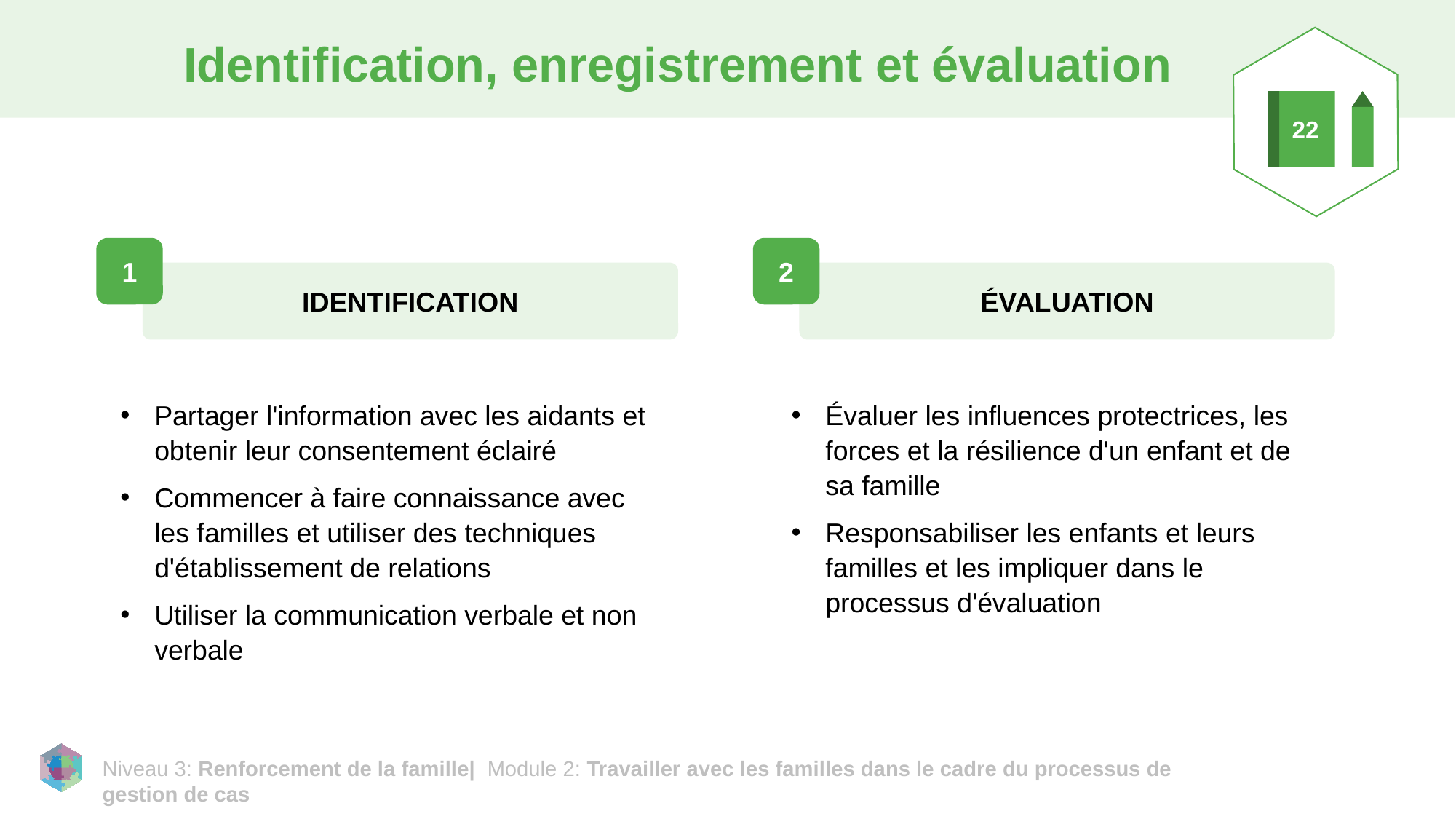

# Identification, enregistrement et évaluation

22

1
2
IDENTIFICATION
ÉVALUATION
Partager l'information avec les aidants et obtenir leur consentement éclairé
Commencer à faire connaissance avec les familles et utiliser des techniques d'établissement de relations
Utiliser la communication verbale et non verbale
Évaluer les influences protectrices, les forces et la résilience d'un enfant et de sa famille
Responsabiliser les enfants et leurs familles et les impliquer dans le processus d'évaluation